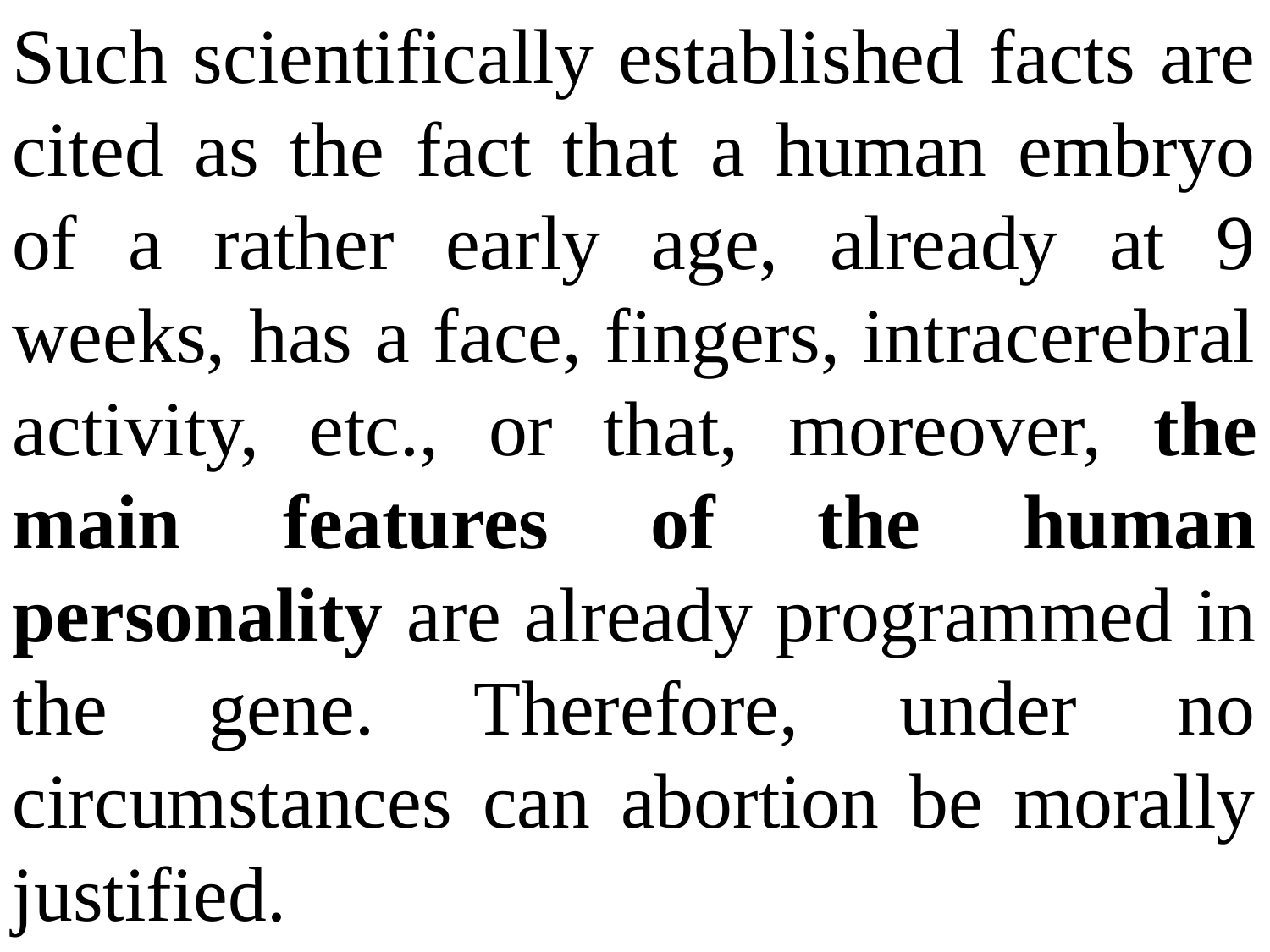

Such scientifically established facts are cited as the fact that a human embryo of a rather early age, already at 9 weeks, has a face, fingers, intracerebral activity, etc., or that, moreover, the main features of the human personality are already programmed in the gene. Therefore, under no circumstances can abortion be morally justified.